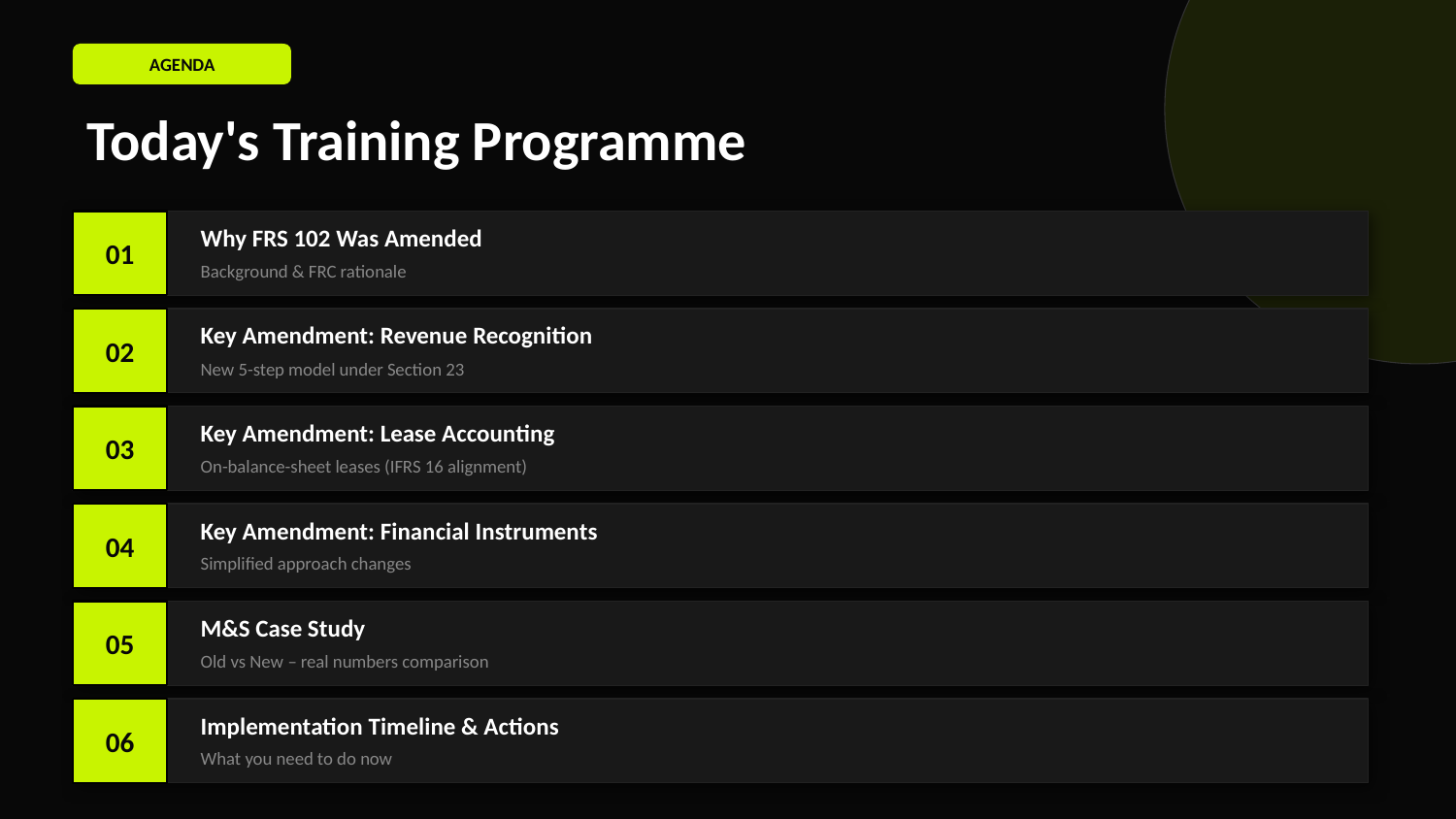

AGENDA
Today's Training Programme

01
Why FRS 102 Was Amended
Background & FRC rationale

02
Key Amendment: Revenue Recognition
New 5-step model under Section 23

03
Key Amendment: Lease Accounting
On-balance-sheet leases (IFRS 16 alignment)

04
Key Amendment: Financial Instruments
Simplified approach changes

05
M&S Case Study
Old vs New – real numbers comparison

06
Implementation Timeline & Actions
What you need to do now